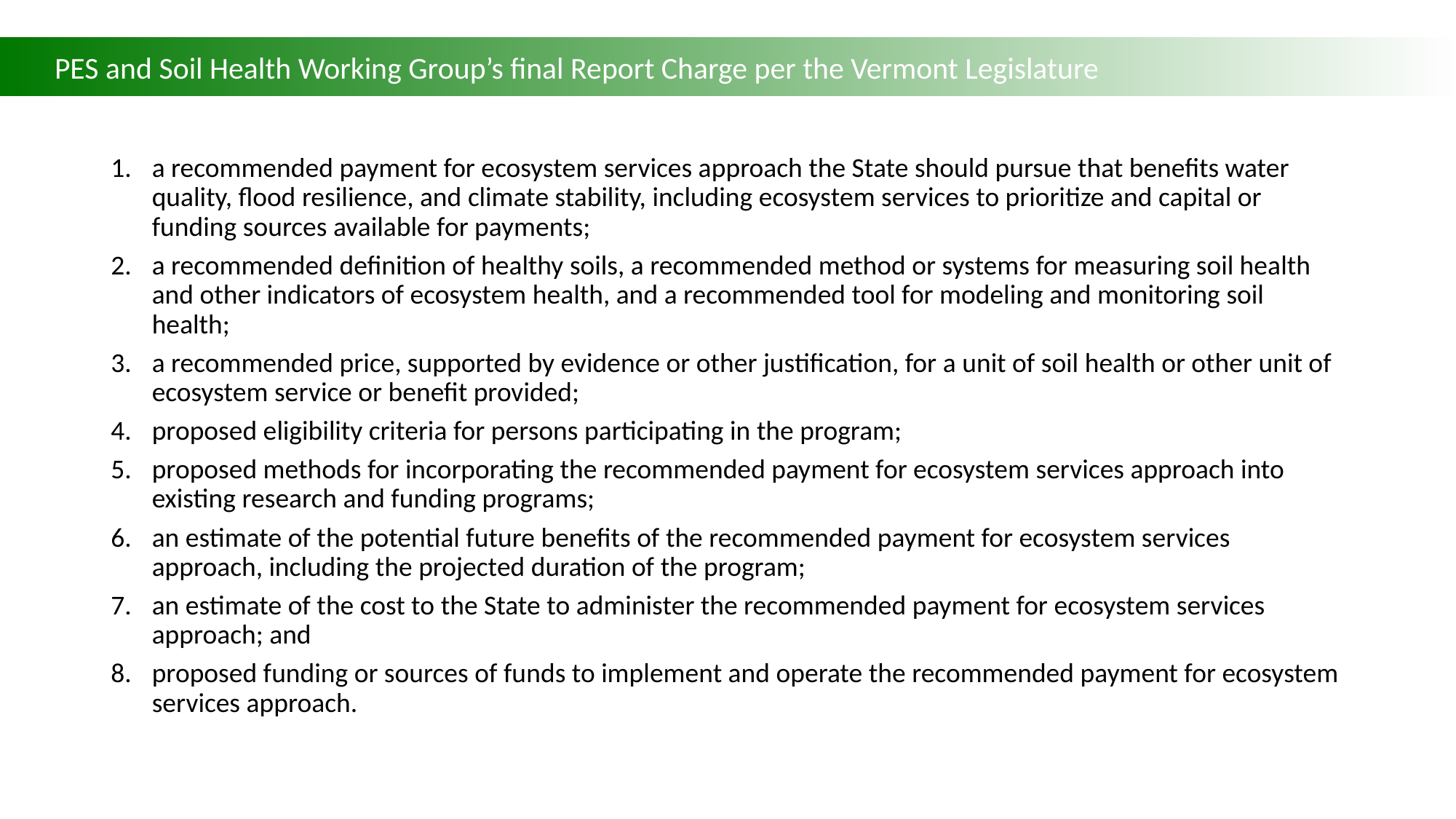

PES and Soil Health Working Group’s final Report Charge per the Vermont Legislature
a recommended payment for ecosystem services approach the State should pursue that benefits water quality, flood resilience, and climate stability, including ecosystem services to prioritize and capital or funding sources available for payments;
a recommended definition of healthy soils, a recommended method or systems for measuring soil health and other indicators of ecosystem health, and a recommended tool for modeling and monitoring soil health;
a recommended price, supported by evidence or other justification, for a unit of soil health or other unit of ecosystem service or benefit provided;
proposed eligibility criteria for persons participating in the program;
proposed methods for incorporating the recommended payment for ecosystem services approach into existing research and funding programs;
an estimate of the potential future benefits of the recommended payment for ecosystem services approach, including the projected duration of the program;
an estimate of the cost to the State to administer the recommended payment for ecosystem services approach; and
proposed funding or sources of funds to implement and operate the recommended payment for ecosystem services approach.